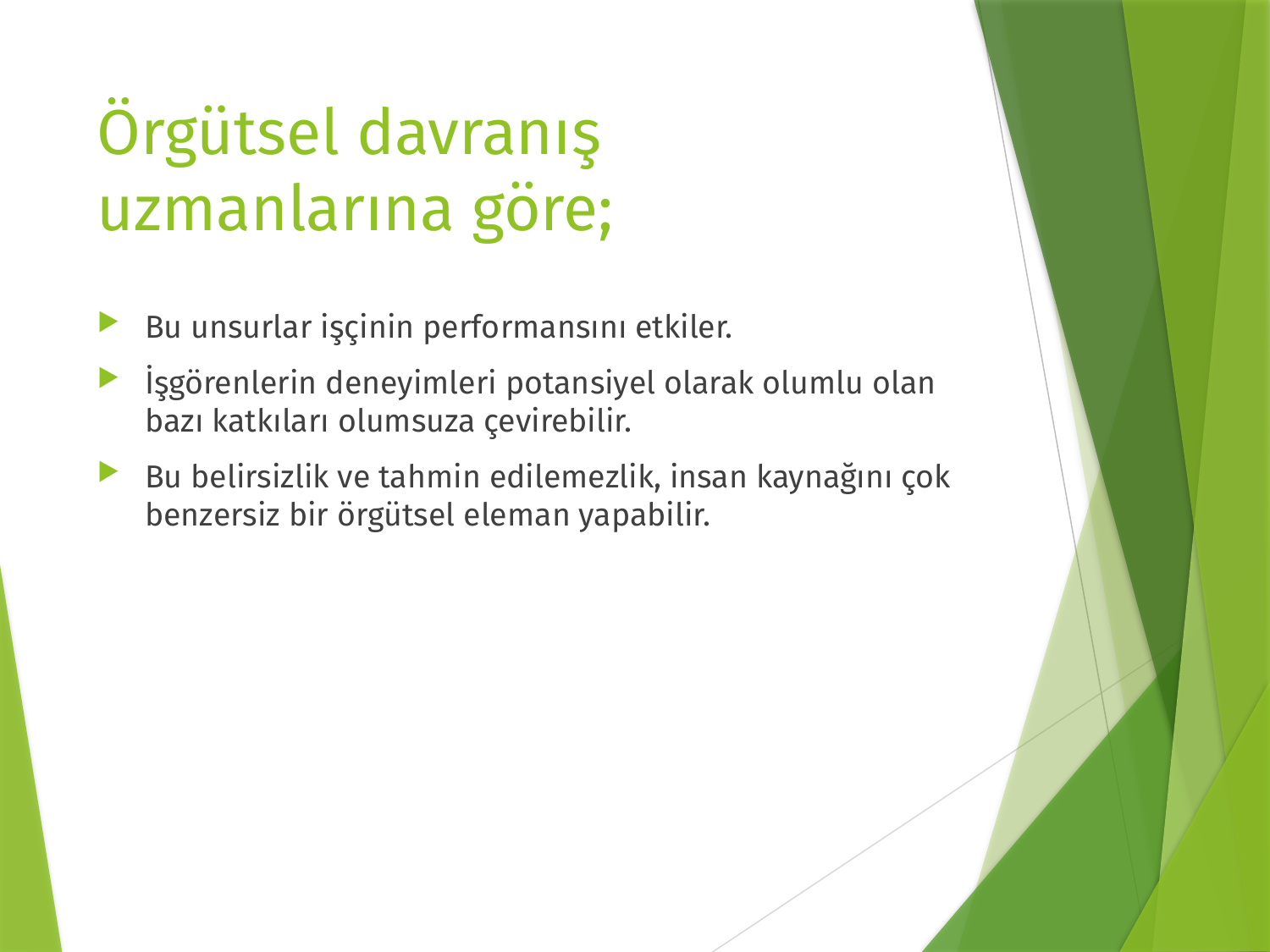

# Örgütsel davranış uzmanlarına göre;
Bu unsurlar işçinin performansını etkiler.
İşgörenlerin deneyimleri potansiyel olarak olumlu olan bazı katkıları olumsuza çevirebilir.
Bu belirsizlik ve tahmin edilemezlik, insan kaynağını çok benzersiz bir örgütsel eleman yapabilir.